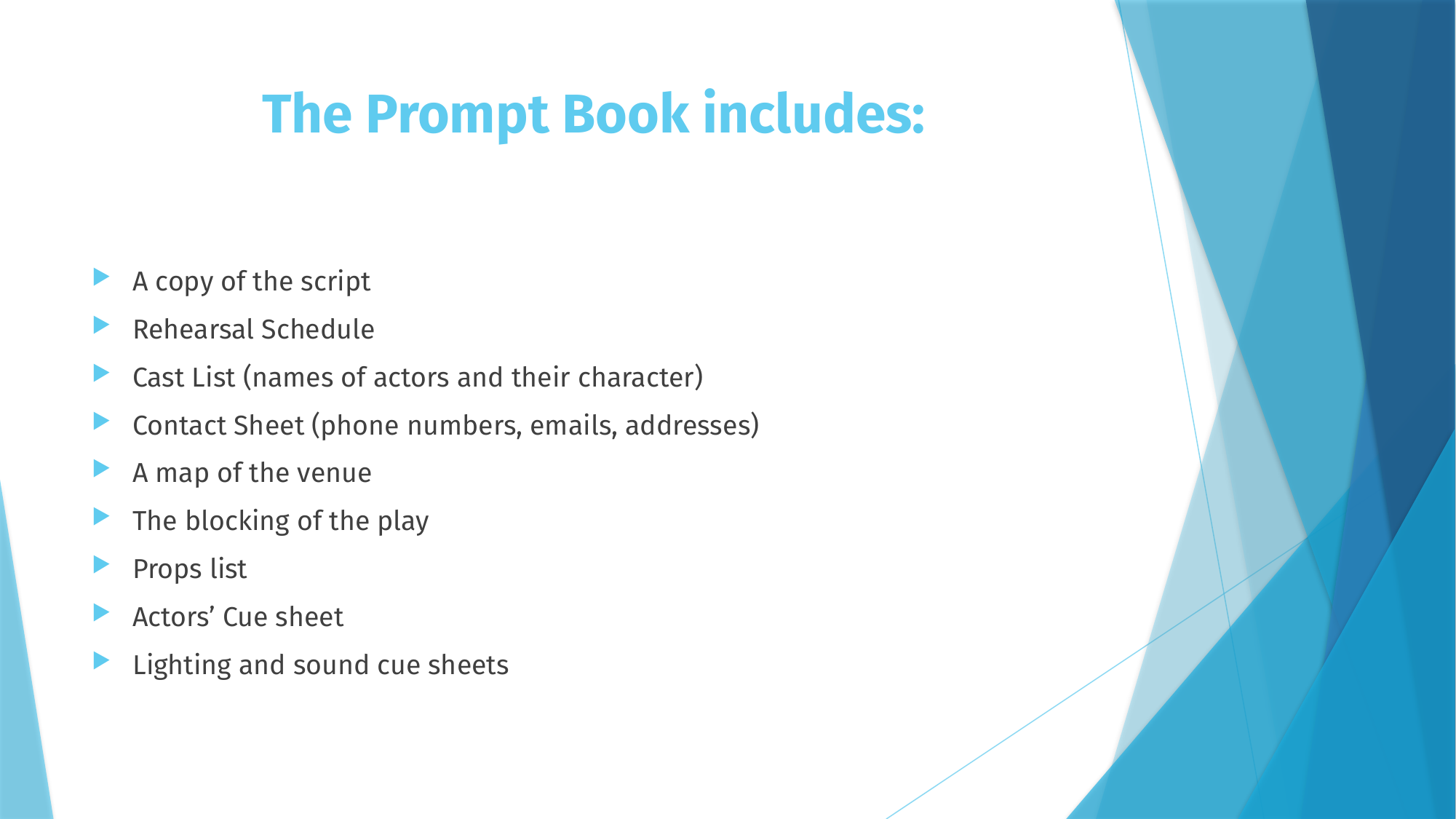

# The Prompt Book includes:
A copy of the script
Rehearsal Schedule
Cast List (names of actors and their character)
Contact Sheet (phone numbers, emails, addresses)
A map of the venue
The blocking of the play
Props list
Actors’ Cue sheet
Lighting and sound cue sheets